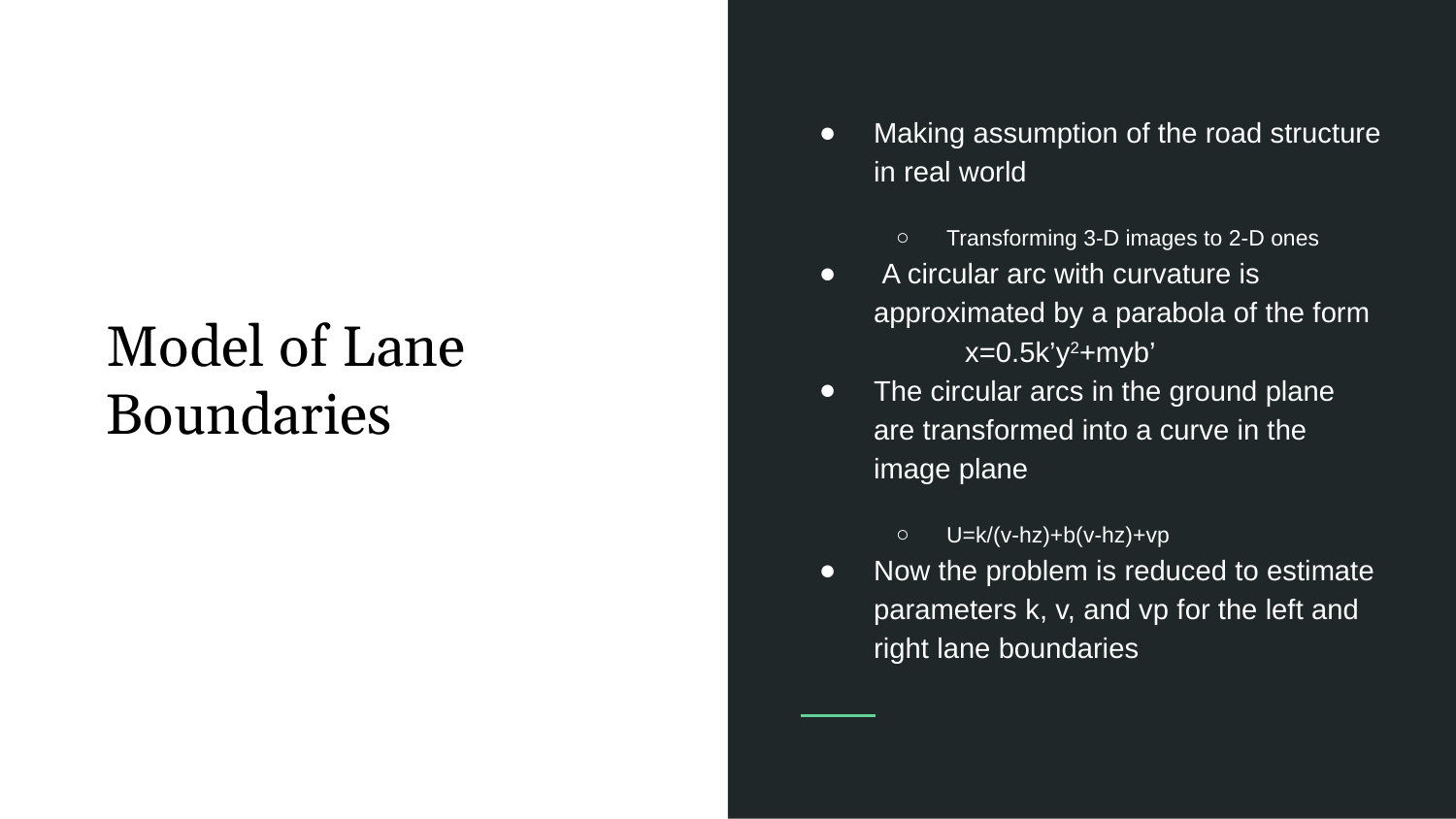

Making assumption of the road structure in real world
Transforming 3-D images to 2-D ones
 A circular arc with curvature is approximated by a parabola of the form
	x=0.5k’y2+myb’
The circular arcs in the ground plane are transformed into a curve in the image plane
U=k/(v-hz)+b(v-hz)+vp
Now the problem is reduced to estimate parameters k, v, and vp for the left and right lane boundaries

Model of Lane Boundaries